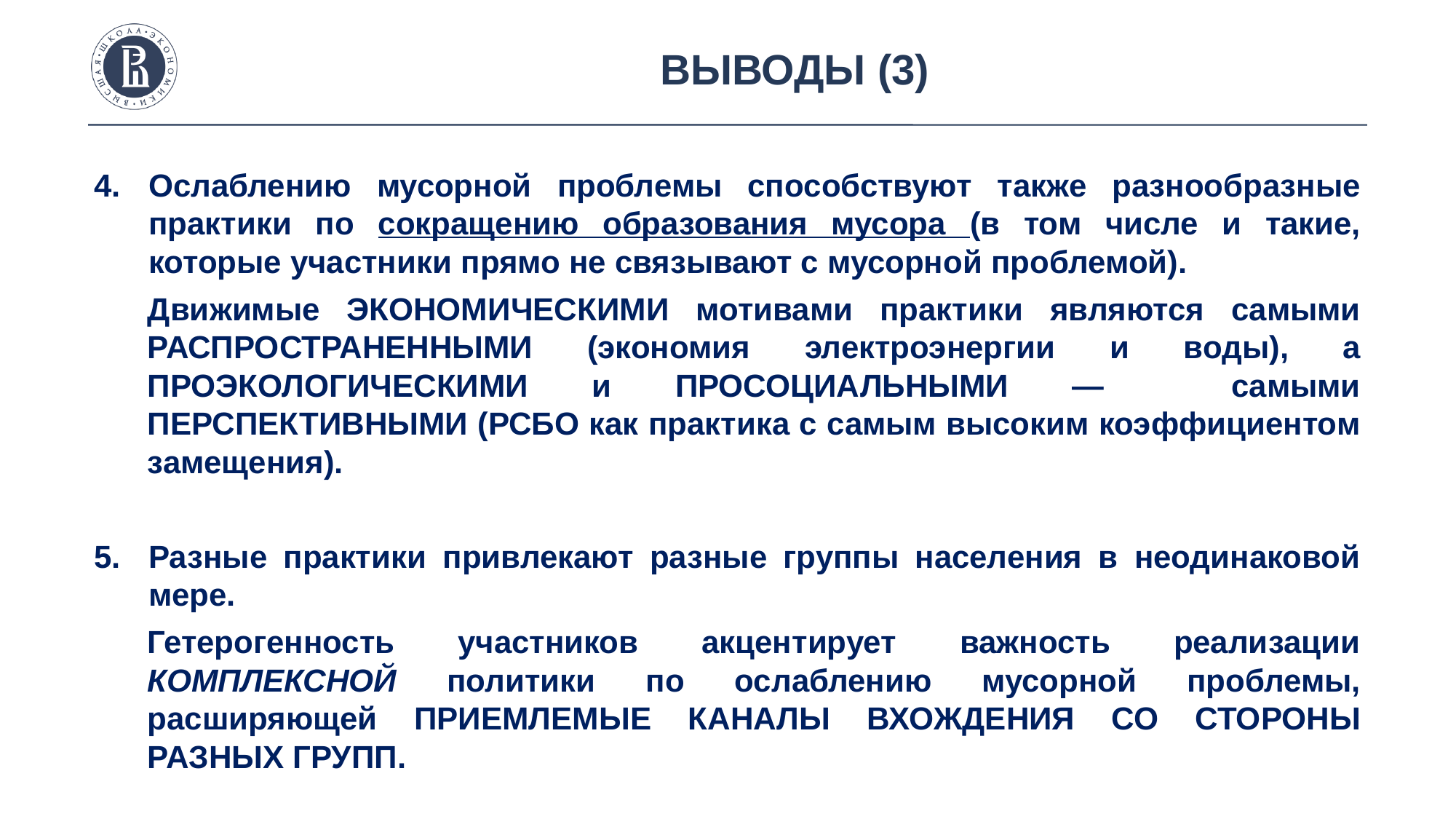

Выводы (3)

Ослаблению мусорной проблемы способствуют также разнообразные практики по сокращению образования мусора (в том числе и такие, которые участники прямо не связывают с мусорной проблемой).
Движимые ЭКОНОМИЧЕСКИМИ мотивами практики являются самыми РАСПРОСТРАНЕННЫМИ (экономия электроэнергии и воды), а ПРОЭКОЛОГИЧЕСКИМИ и ПРОСОЦИАЛЬНЫМИ —  самыми ПЕРСПЕКТИВНЫМИ (РСБО как практика с самым высоким коэффициентом замещения).

Разные практики привлекают разные группы населения в неодинаковой мере.
Гетерогенность участников акцентирует важность реализации КОМПЛЕКСНОЙ политики по ослаблению мусорной проблемы, расширяющей ПРИЕМЛЕМЫЕ КАНАЛЫ ВХОЖДЕНИЯ СО СТОРОНЫ РАЗНЫХ ГРУПП.

photo
photo
photo